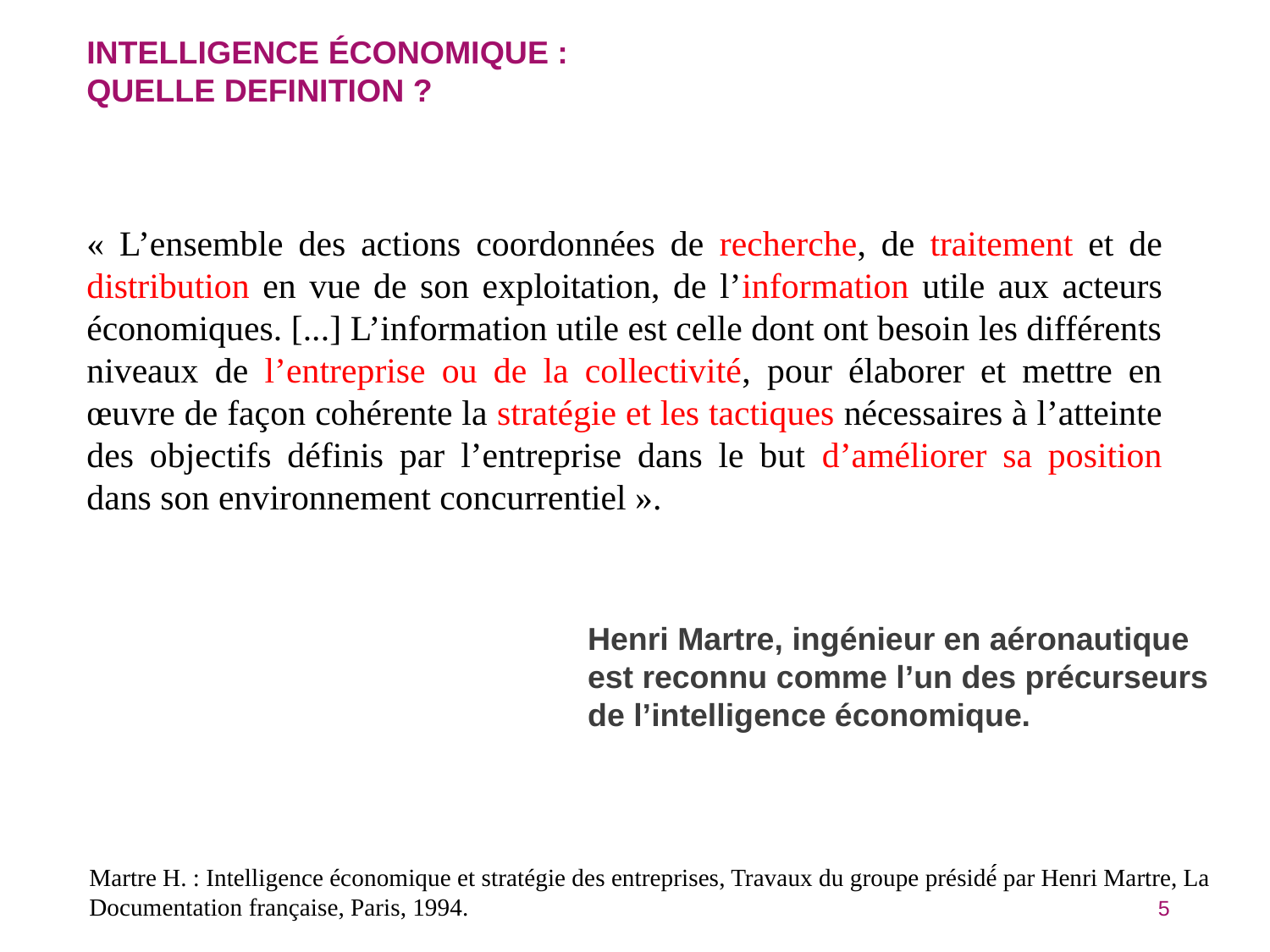

INTELLIGENCE ÉCONOMIQUE : QUELLE DEFINITION ?
« L’ensemble des actions coordonnées de recherche, de traitement et de distribution en vue de son exploitation, de l’information utile aux acteurs économiques. [...] L’information utile est celle dont ont besoin les différents niveaux de l’entreprise ou de la collectivité, pour élaborer et mettre en œuvre de façon cohérente la stratégie et les tactiques nécessaires à l’atteinte des objectifs définis par l’entreprise dans le but d’améliorer sa position dans son environnement concurrentiel ».
Henri Martre, ingénieur en aéronautique est reconnu comme l’un des précurseurs de l’intelligence économique.
Martre H. : Intelligence économique et stratégie des entreprises, Travaux du groupe présidé́ par Henri Martre, La Documentation française, Paris, 1994.
5